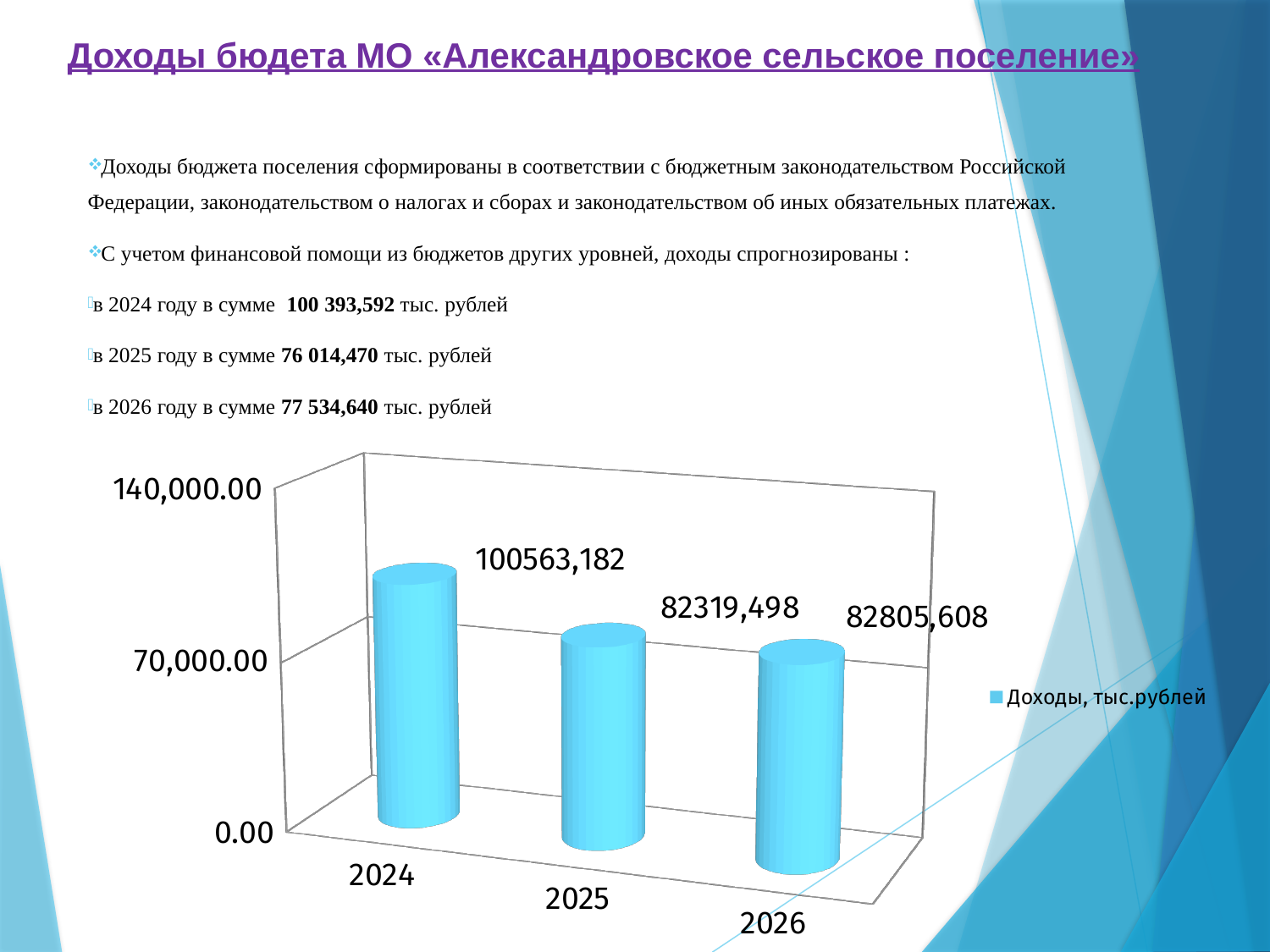

Доходы бюдета МО «Александровское сельское поселение»
Доходы бюджета поселения сформированы в соответствии с бюджетным законодательством Российской Федерации, законодательством о налогах и сборах и законодательством об иных обязательных платежах.
С учетом финансовой помощи из бюджетов других уровней, доходы спрогнозированы :
в 2024 году в сумме  100 393,592 тыс. рублей
в 2025 году в сумме 76 014,470 тыс. рублей
в 2026 году в сумме 77 534,640 тыс. рублей

[unsupported chart]